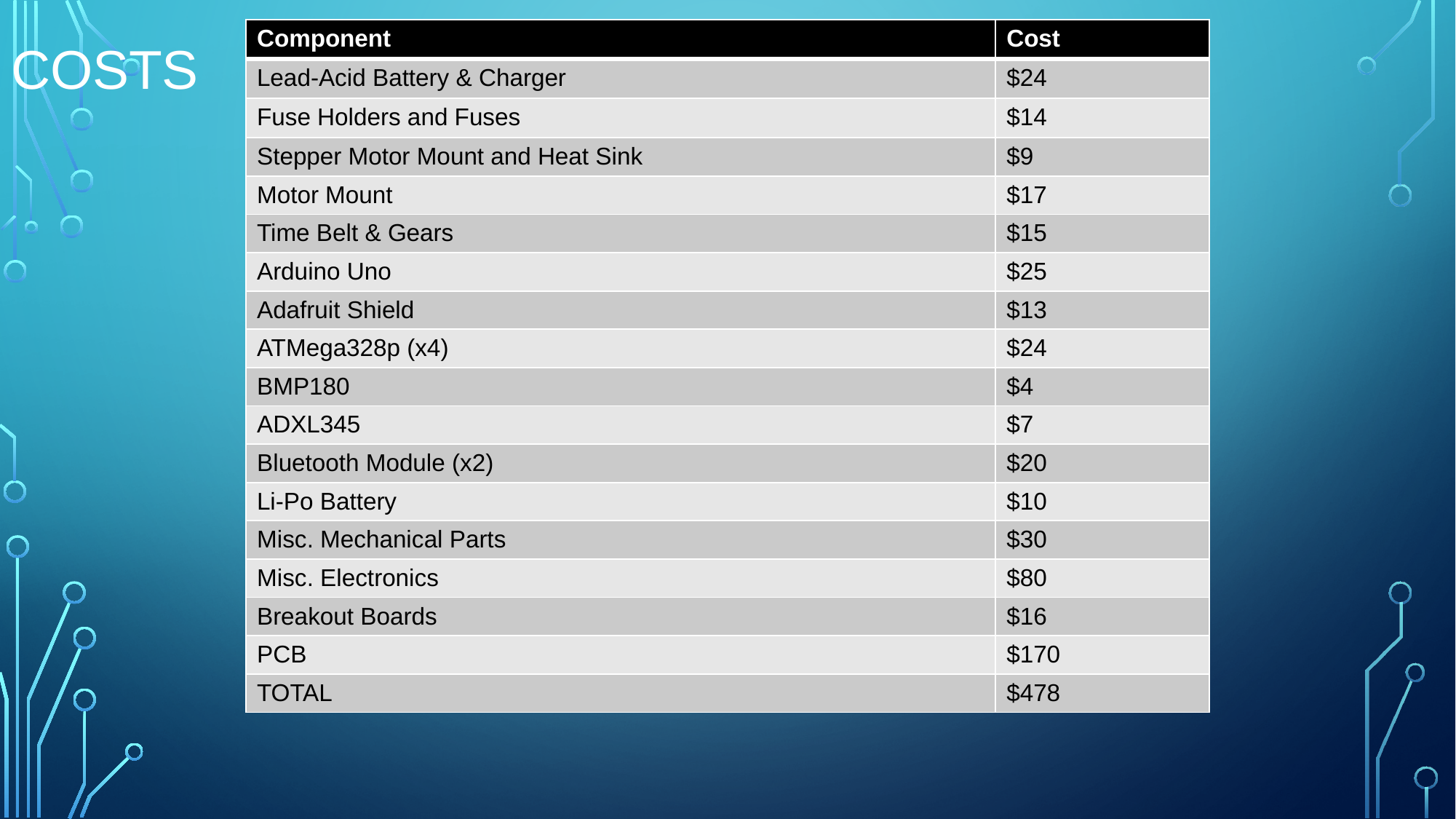

# COSTS
| Component | Cost |
| --- | --- |
| Lead-Acid Battery & Charger | $24 |
| Fuse Holders and Fuses | $14 |
| Stepper Motor Mount and Heat Sink | $9 |
| Motor Mount | $17 |
| Time Belt & Gears | $15 |
| Arduino Uno | $25 |
| Adafruit Shield | $13 |
| ATMega328p (x4) | $24 |
| BMP180 | $4 |
| ADXL345 | $7 |
| Bluetooth Module (x2) | $20 |
| Li-Po Battery | $10 |
| Misc. Mechanical Parts | $30 |
| Misc. Electronics | $80 |
| Breakout Boards | $16 |
| PCB | $170 |
| TOTAL | $478 |